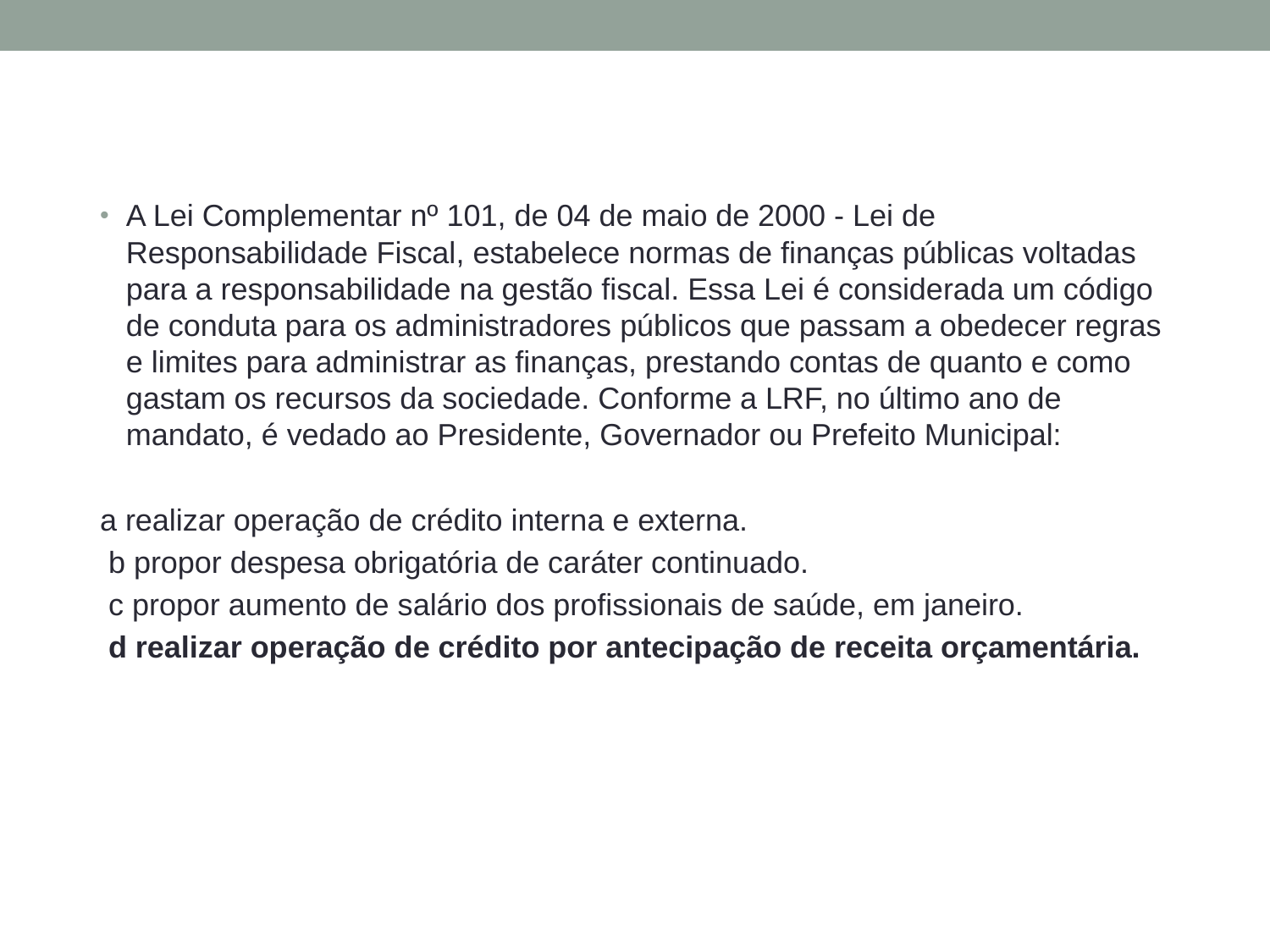

A Lei Complementar nº 101, de 04 de maio de 2000 - Lei de Responsabilidade Fiscal, estabelece normas de finanças públicas voltadas para a responsabilidade na gestão fiscal. Essa Lei é considerada um código de conduta para os administradores públicos que passam a obedecer regras e limites para administrar as finanças, prestando contas de quanto e como gastam os recursos da sociedade. Conforme a LRF, no último ano de mandato, é vedado ao Presidente, Governador ou Prefeito Municipal:

a realizar operação de crédito interna e externa.
 b propor despesa obrigatória de caráter continuado.
 c propor aumento de salário dos profissionais de saúde, em janeiro.
 d realizar operação de crédito por antecipação de receita orçamentária.